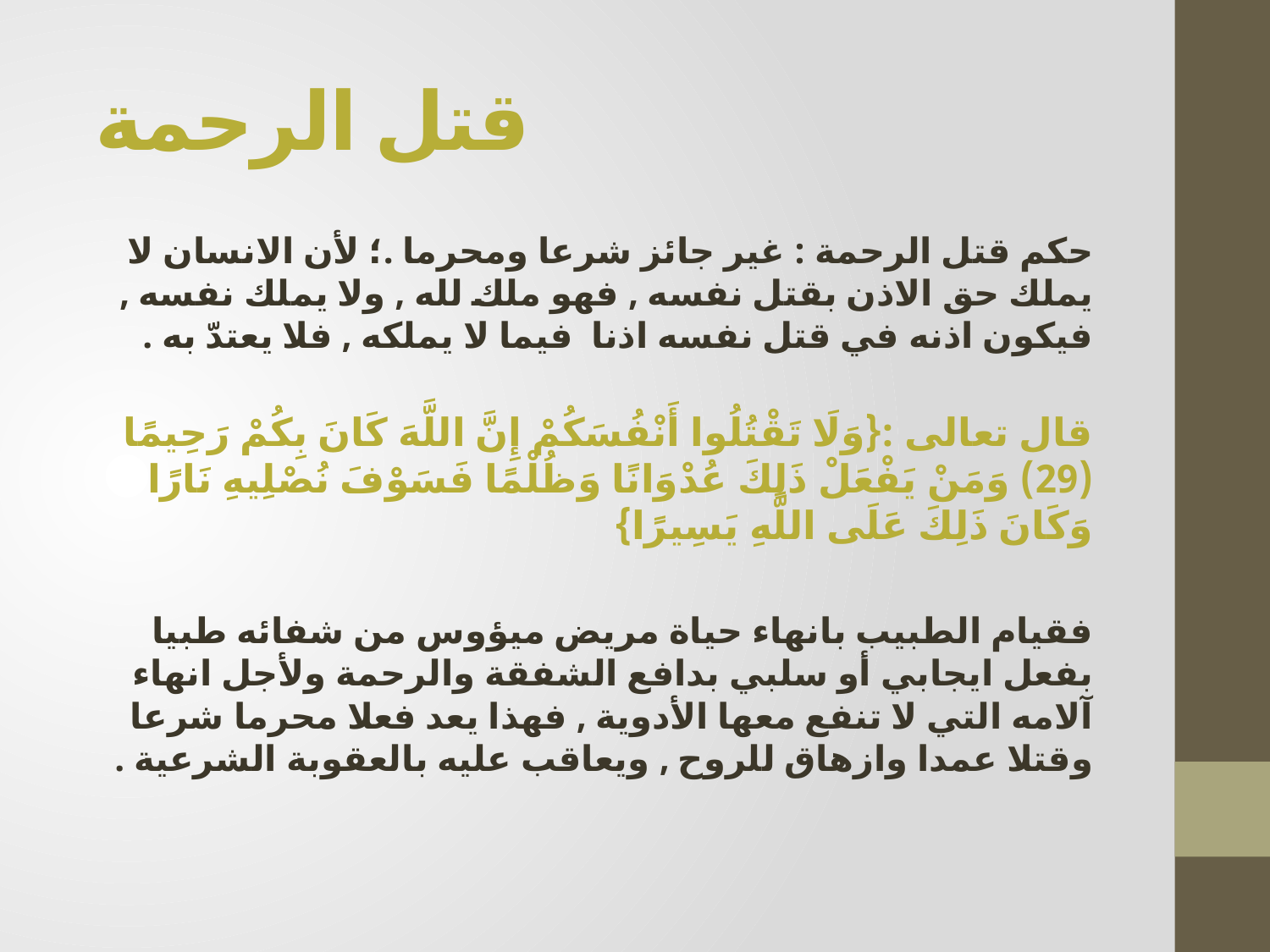

# قتل الرحمة
حكم قتل الرحمة : غير جائز شرعا ومحرما .؛ لأن الانسان لا يملك حق الاذن بقتل نفسه , فهو ملك لله , ولا يملك نفسه , فيكون اذنه في قتل نفسه اذنا  فيما لا يملكه , فلا يعتدّ به .

قال تعالى :{وَلَا تَقْتُلُوا أَنْفُسَكُمْ إِنَّ اللَّهَ كَانَ بِكُمْ رَحِيمًا (29) وَمَنْ يَفْعَلْ ذَلِكَ عُدْوَانًا وَظُلْمًا فَسَوْفَ نُصْلِيهِ نَارًا وَكَانَ ذَلِكَ عَلَى اللَّهِ يَسِيرًا}

فقيام الطبيب بانهاء حياة مريض ميؤوس من شفائه طبيا بفعل ايجابي أو سلبي بدافع الشفقة والرحمة ولأجل انهاء آلامه التي لا تنفع معها الأدوية , فهذا يعد فعلا محرما شرعا وقتلا عمدا وازهاق للروح , ويعاقب عليه بالعقوبة الشرعية .